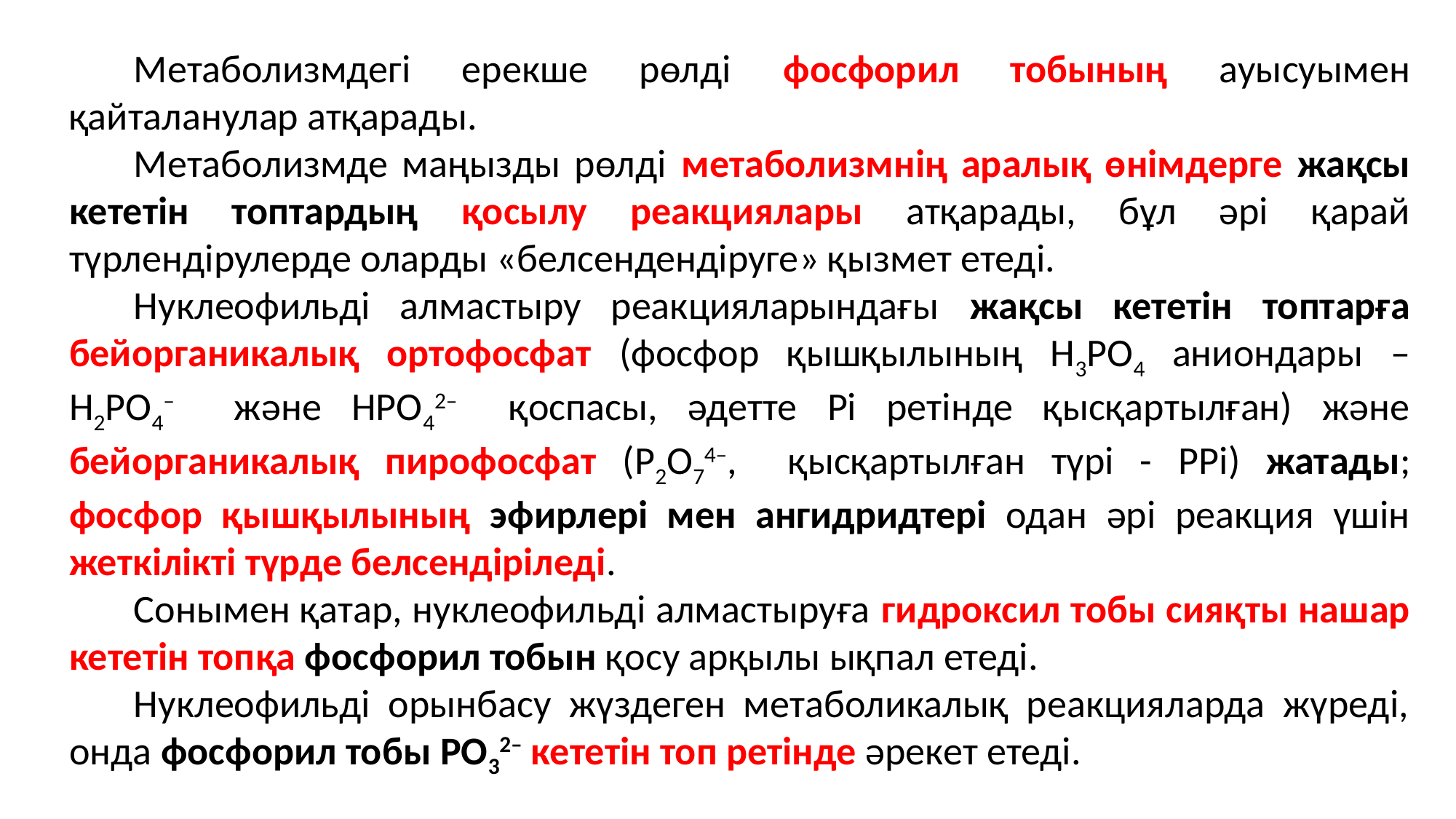

Метаболизмдегі ерекше рөлді фосфорил тобының ауысуымен қайталанулар атқарады.
Метаболизмде маңызды рөлді метаболизмнің аралық өнімдерге жақсы кететін топтардың қосылу реакциялары атқарады, бұл әрі қарай түрлендірулерде оларды «белсендендіруге» қызмет етеді.
Нуклеофильді алмастыру реакцияларындағы жақсы кететін топтарға бейорганикалық ортофосфат (фосфор қышқылының H3PO4 аниондары – H2PO4–  және HPO42–  қоспасы, әдетте Pi ретінде қысқартылған) және бейорганикалық пирофосфат (P2O74–,  қысқартылған түрі - PPi) жатады; фосфор қышқылының эфирлері мен ангидридтері одан әрі реакция үшін жеткілікті түрде белсендіріледі.
Сонымен қатар, нуклеофильді алмастыруға гидроксил тобы сияқты нашар кететін топқа фосфорил тобын қосу арқылы ықпал етеді.
Нуклеофильді орынбасу жүздеген метаболикалық реакцияларда жүреді, онда фосфорил тобы PO32– кететін топ ретінде әрекет етеді.